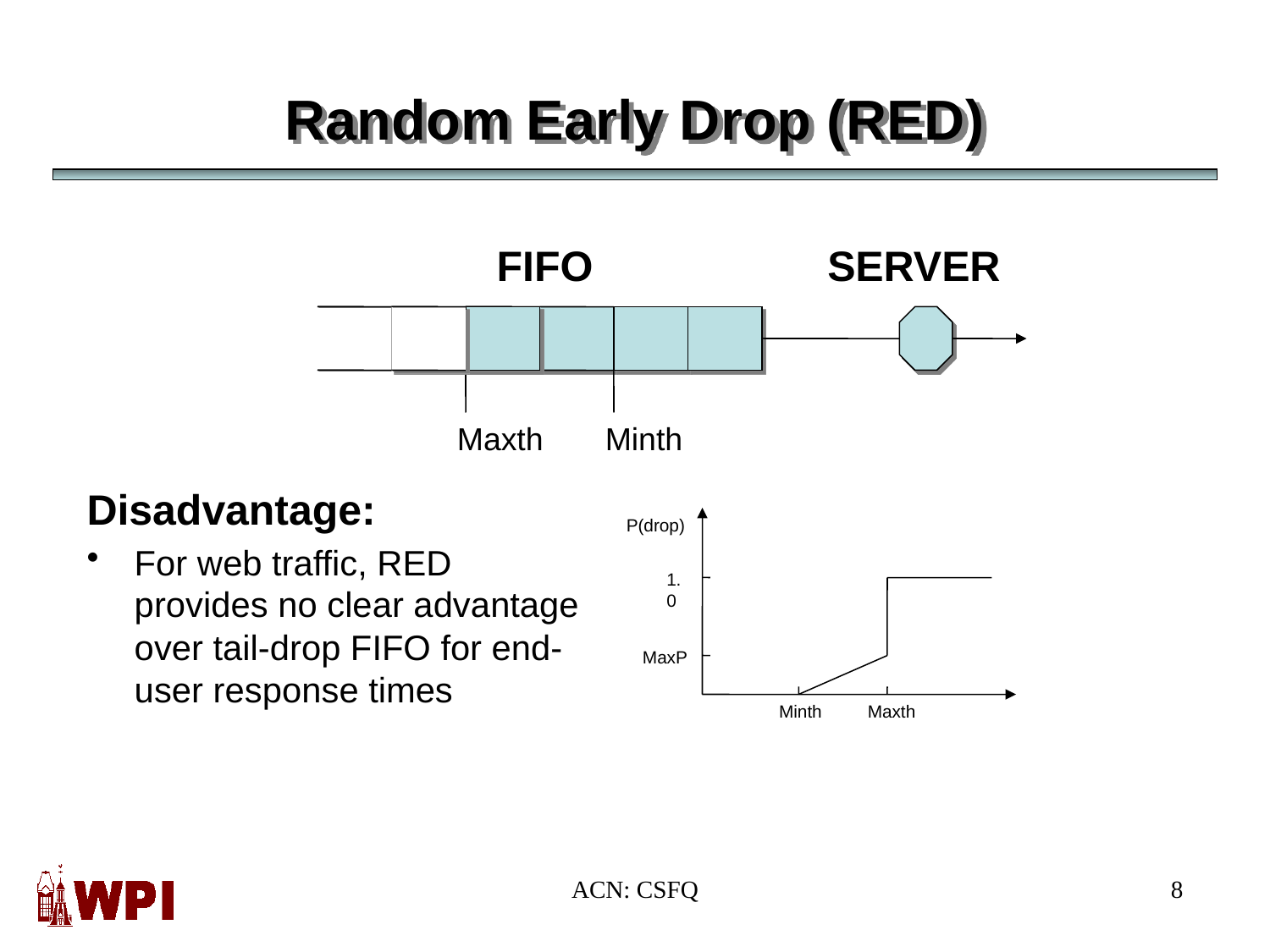

# Random Early Drop (RED)

FIFO
SERVER

Maxth
Minth
Disadvantage:
For web traffic, RED provides no clear advantage over tail-drop FIFO for end-user response times
P(drop)

1.0

MaxP

Minth
Maxth